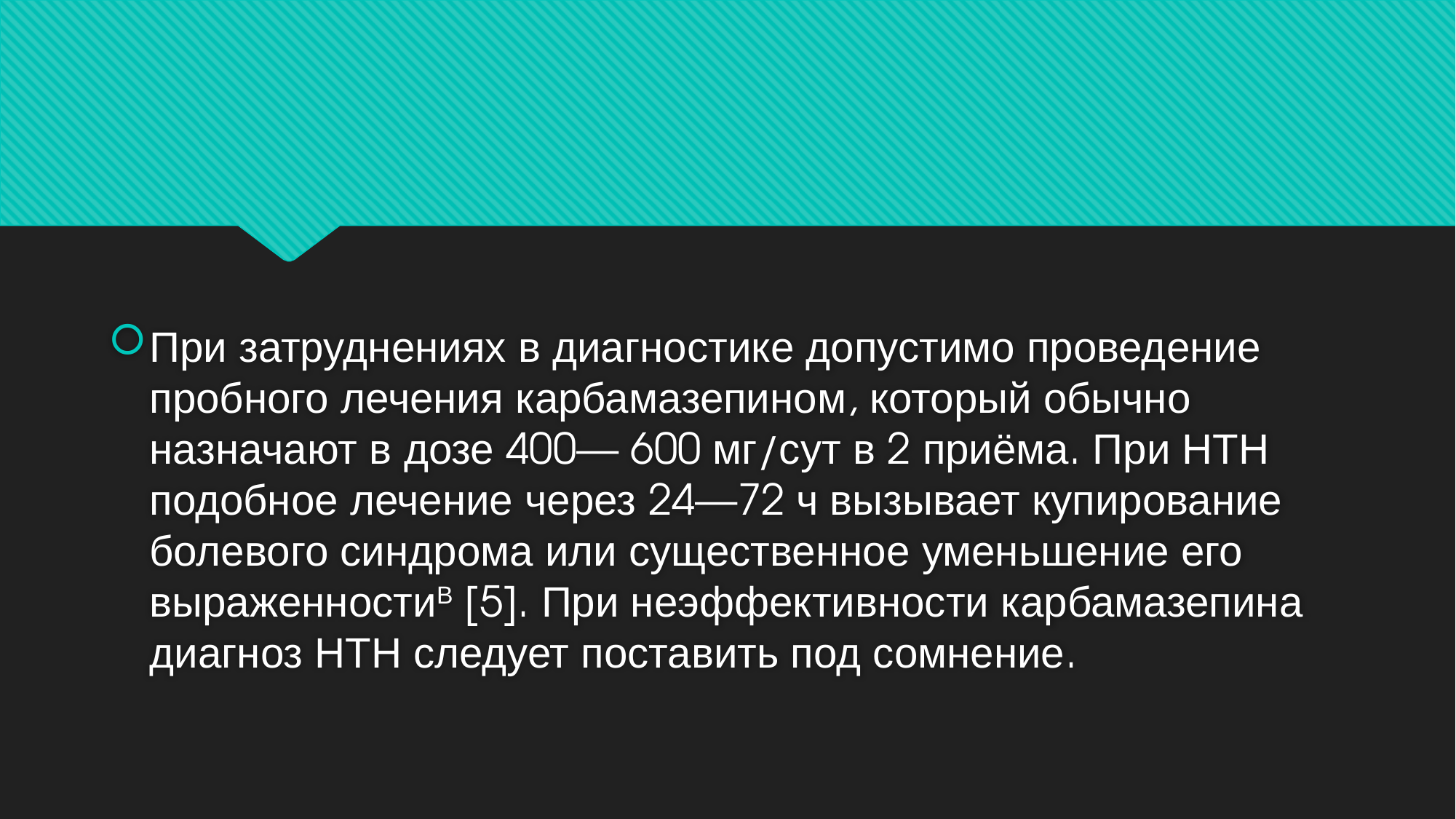

#
При затруднениях в диагностике допустимо проведение пробного лечения карбамазепином, который обычно назначают в дозе 400— 600 мг/сут в 2 приёма. При НТН подобное лечение через 24—72 ч вызывает купирование болевого синдрома или существенное уменьшение его выраженностиВ [5]. При неэффективности карбамазепина диагноз НТН следует поставить под сомнение.